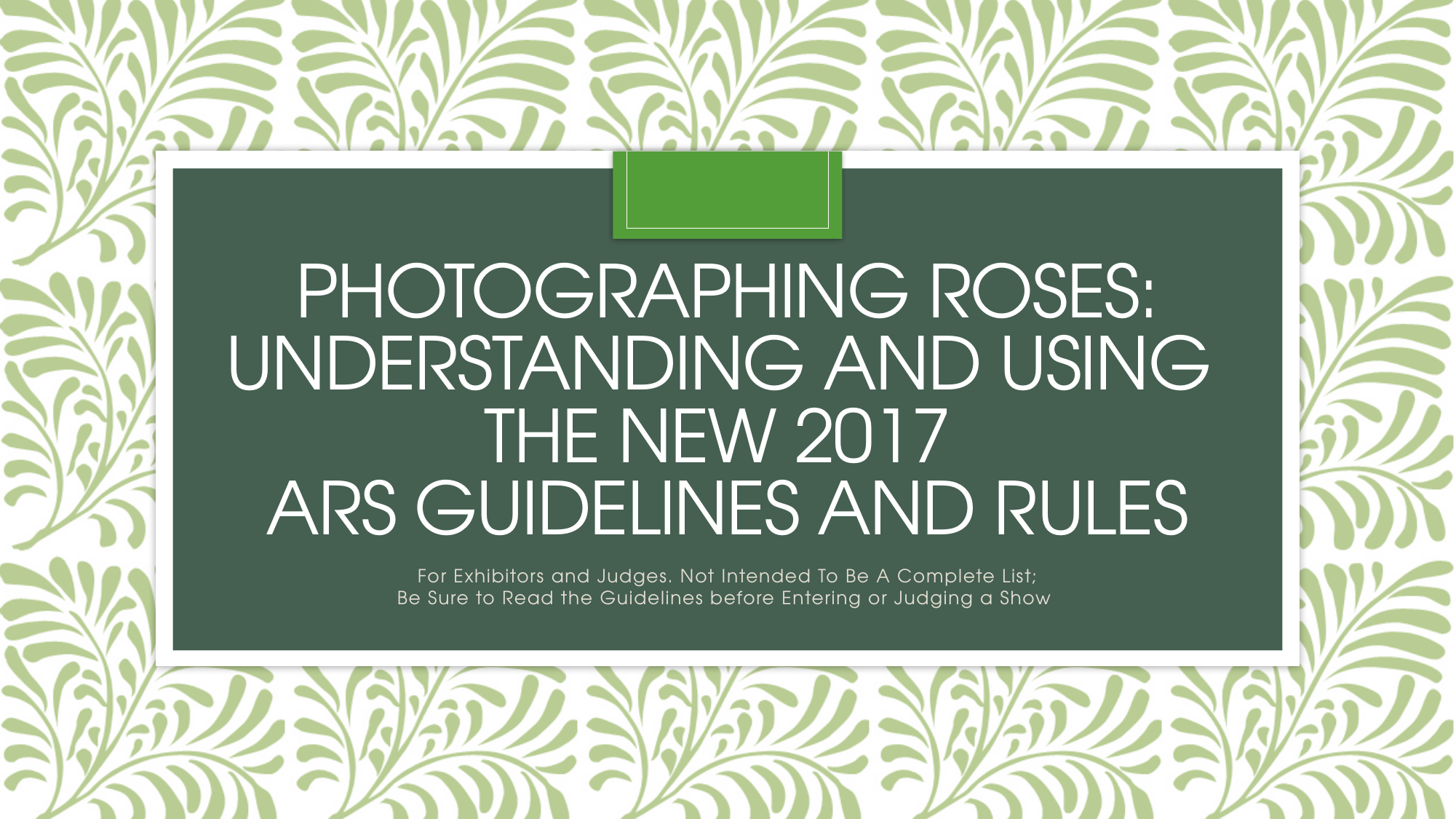

# Photographing Roses: understanding and using  the New 2017 Ars guidelines and rules
 For Exhibitors and Judges. Not Intended To Be A Complete List;
Be Sure to Read the Guidelines before Entering or Judging a Show